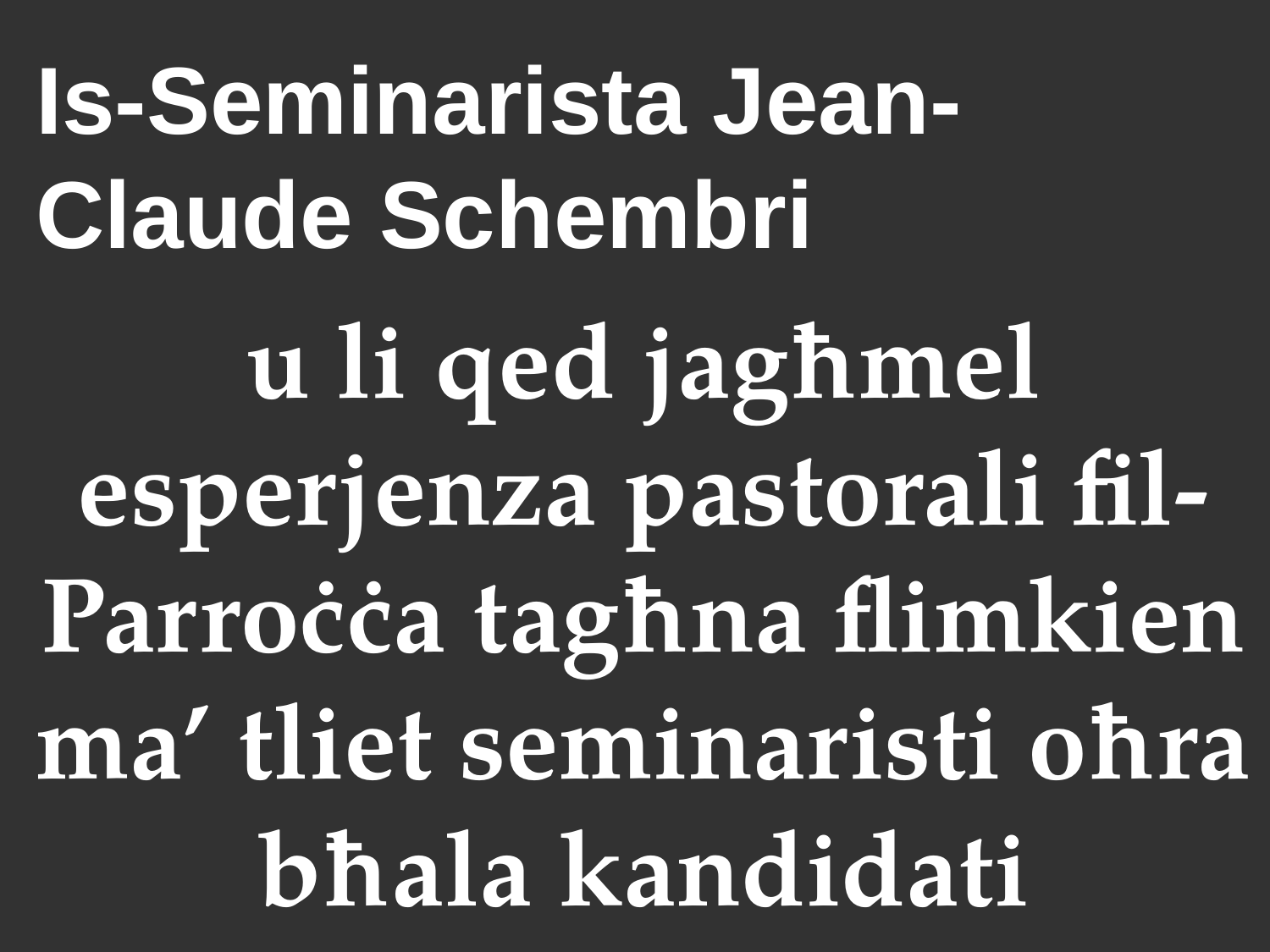

# Is-Seminarista Jean-Claude Schembri
u li qed jagħmel esperjenza pastorali fil-Parroċċa tagħna flimkien ma’ tliet seminaristi oħra bħala kandidati